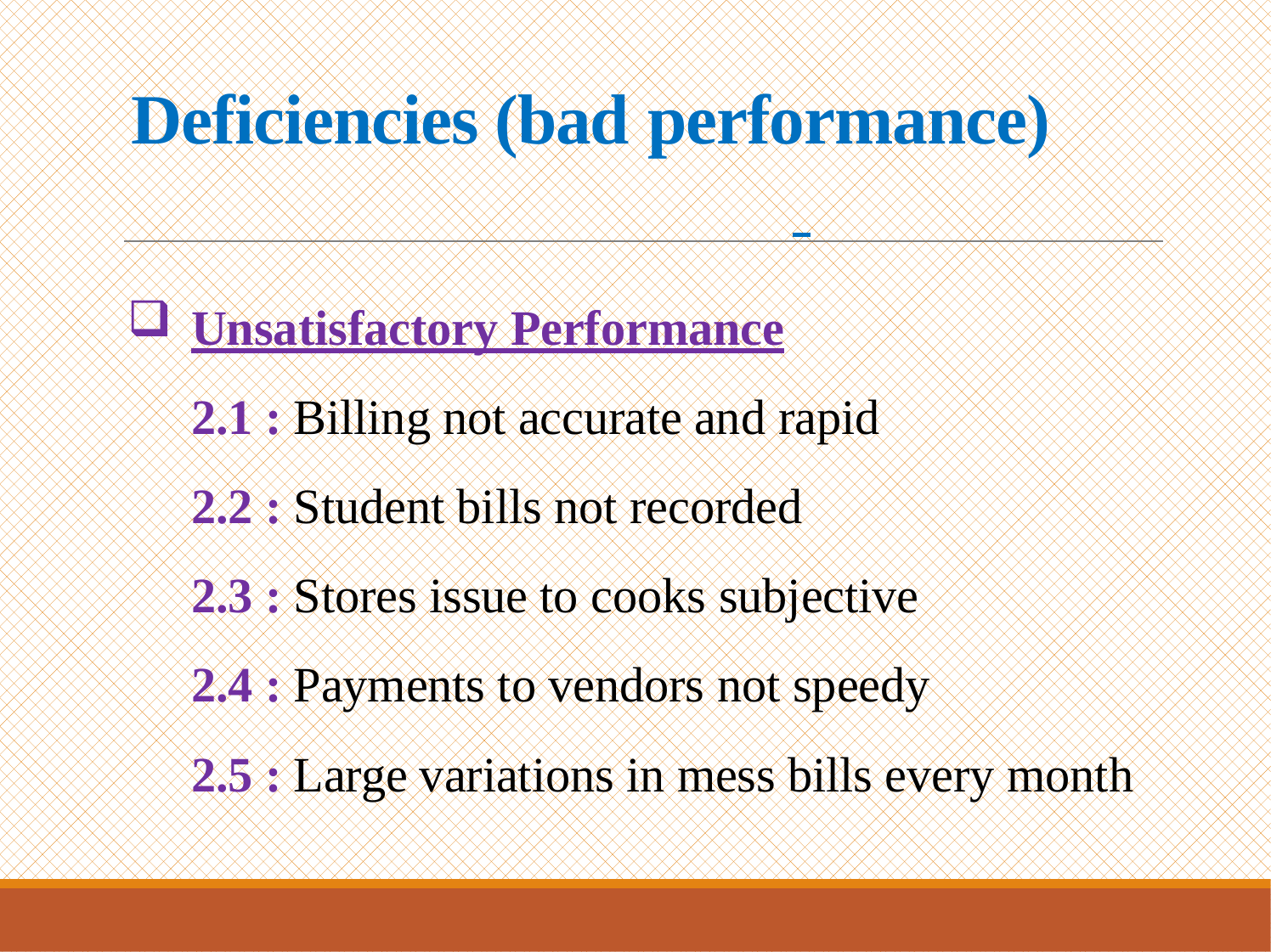

# Deficiencies (bad performance)
Unsatisfactory Performance
2.1 : Billing not accurate and rapid
2.2 : Student bills not recorded
2.3 : Stores issue to cooks subjective
2.4 : Payments to vendors not speedy
2.5 : Large variations in mess bills every month